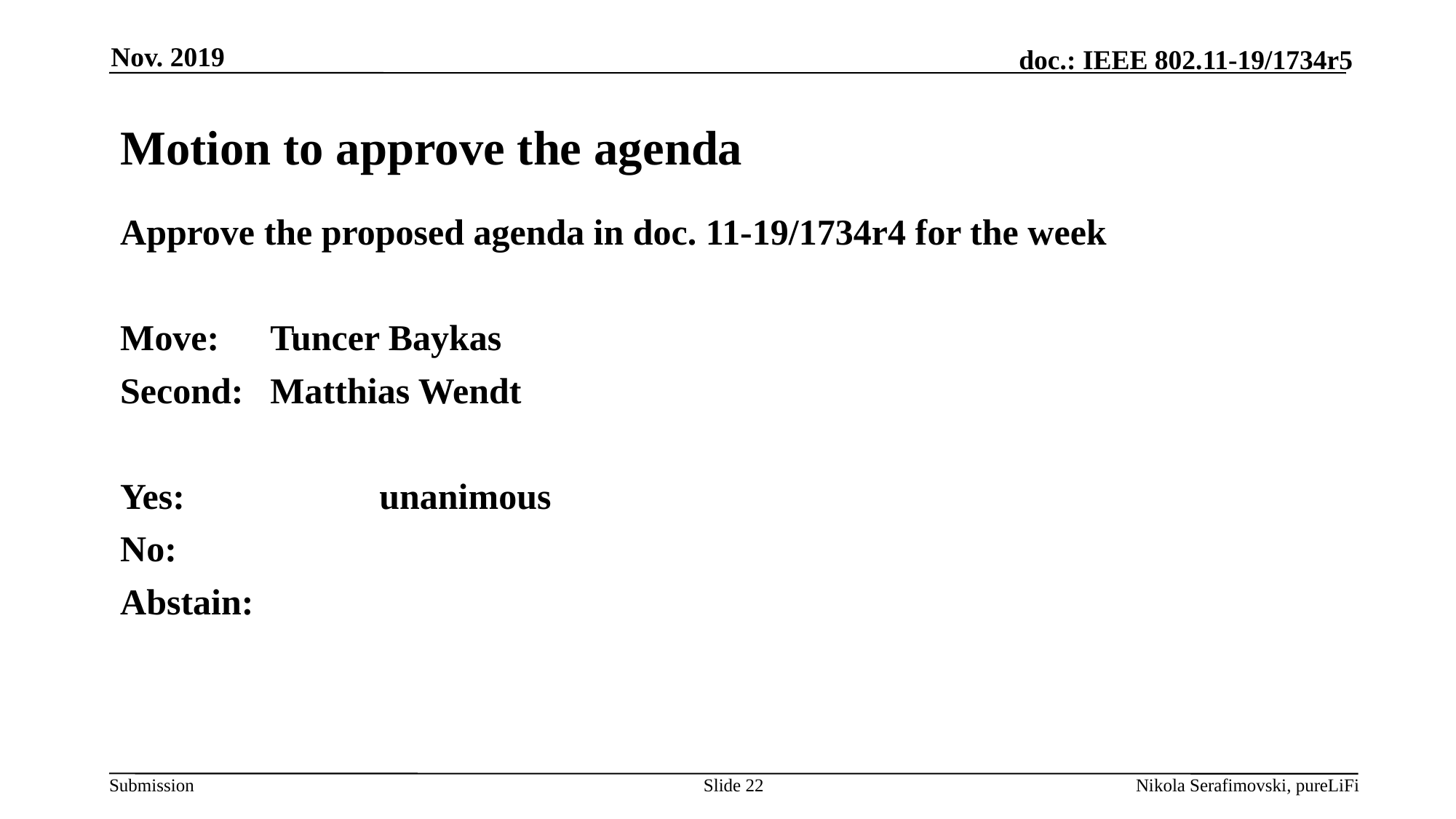

Nov. 2019
# Motion to approve the agenda
Approve the proposed agenda in doc. 11-19/1734r4 for the week

Move: 	Tuncer Baykas
Second:	Matthias Wendt

Yes:		unanimous
No:
Abstain:

Slide 22
Nikola Serafimovski, pureLiFi